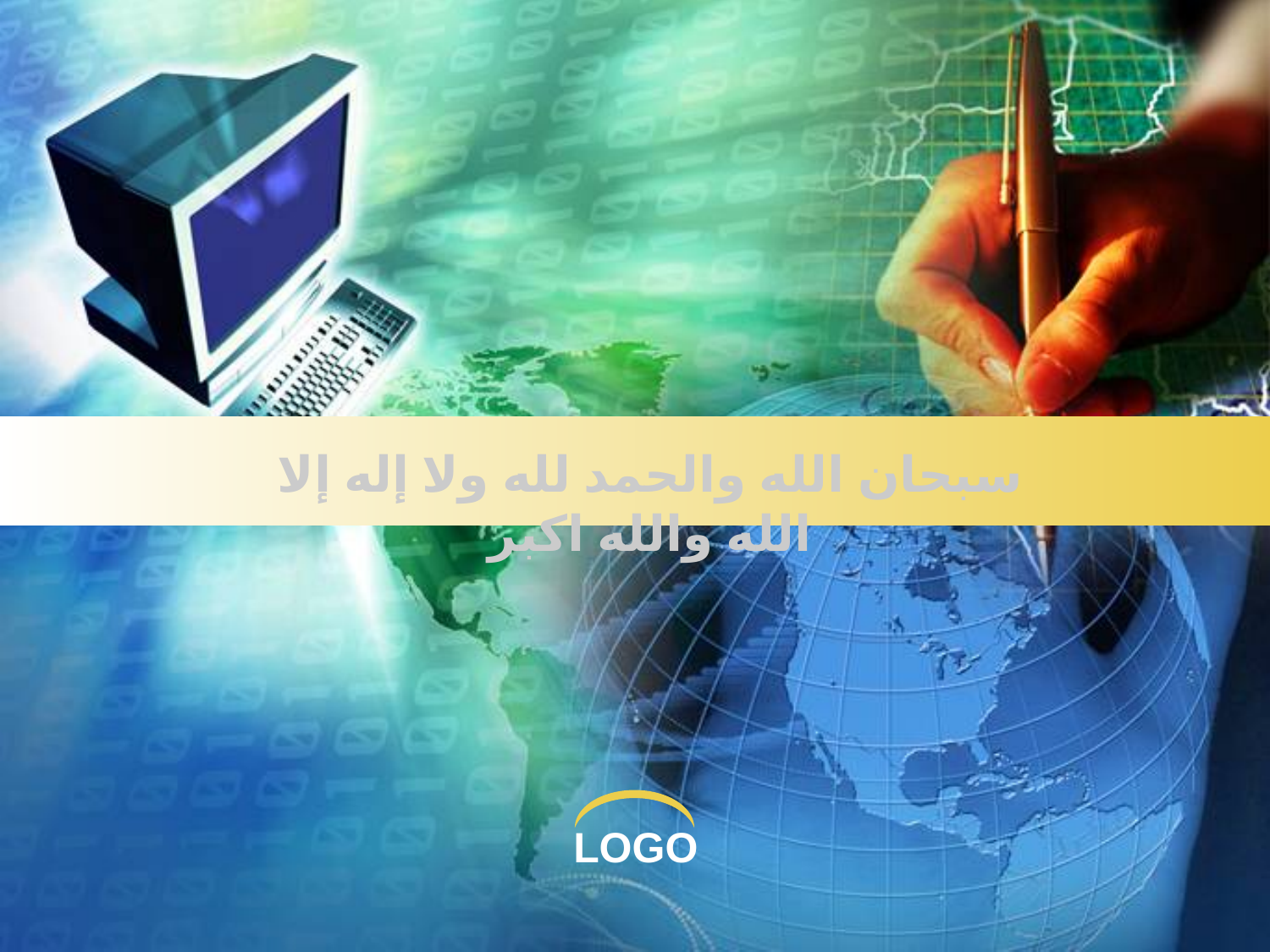

سبحان الله والحمد لله ولا إله إلا الله والله اكبر